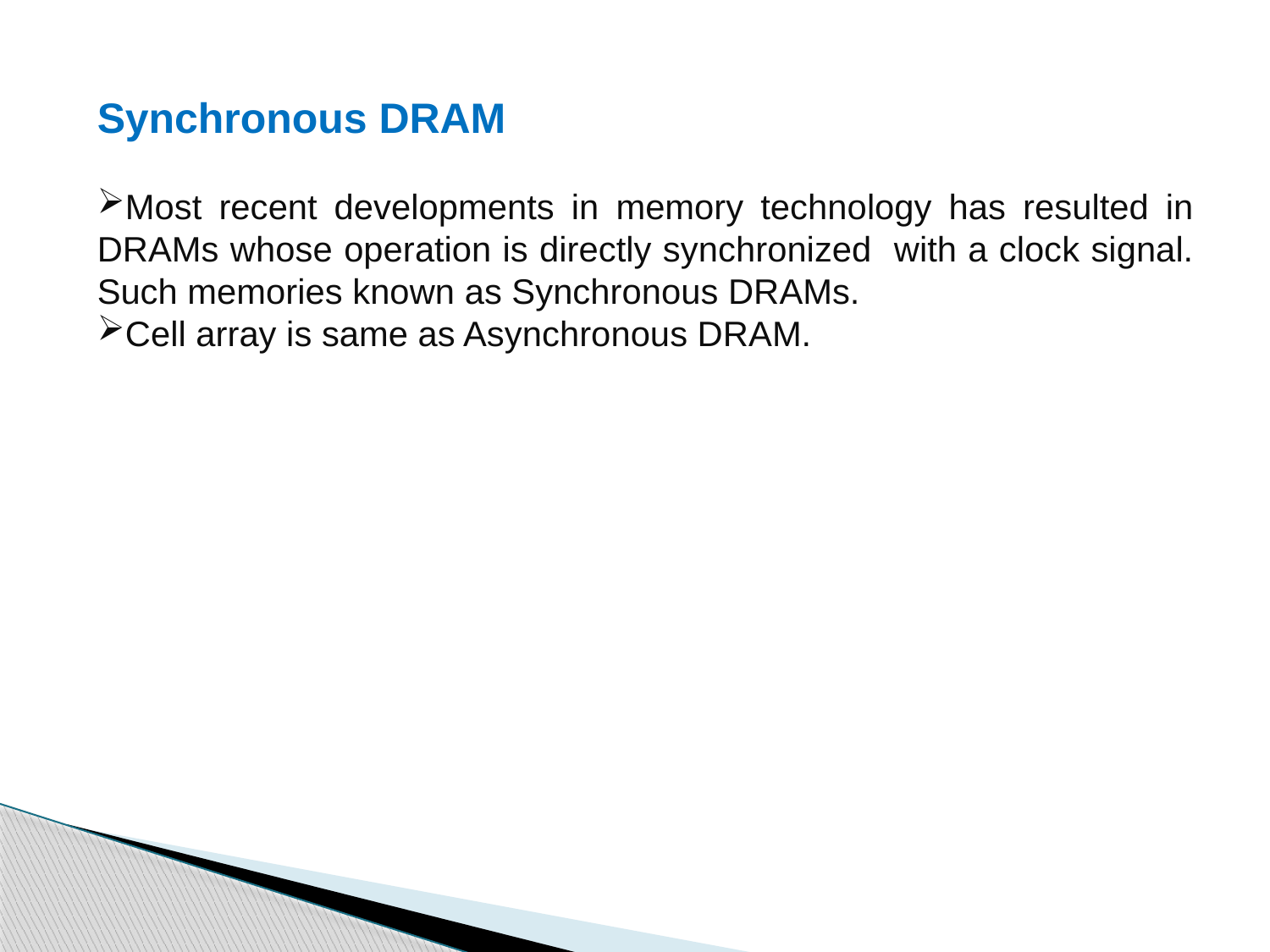

Synchronous DRAM

Most recent developments in memory technology has resulted in DRAMs whose operation is directly synchronized  with a clock signal. Such memories known as Synchronous DRAMs.
Cell array is same as Asynchronous DRAM.